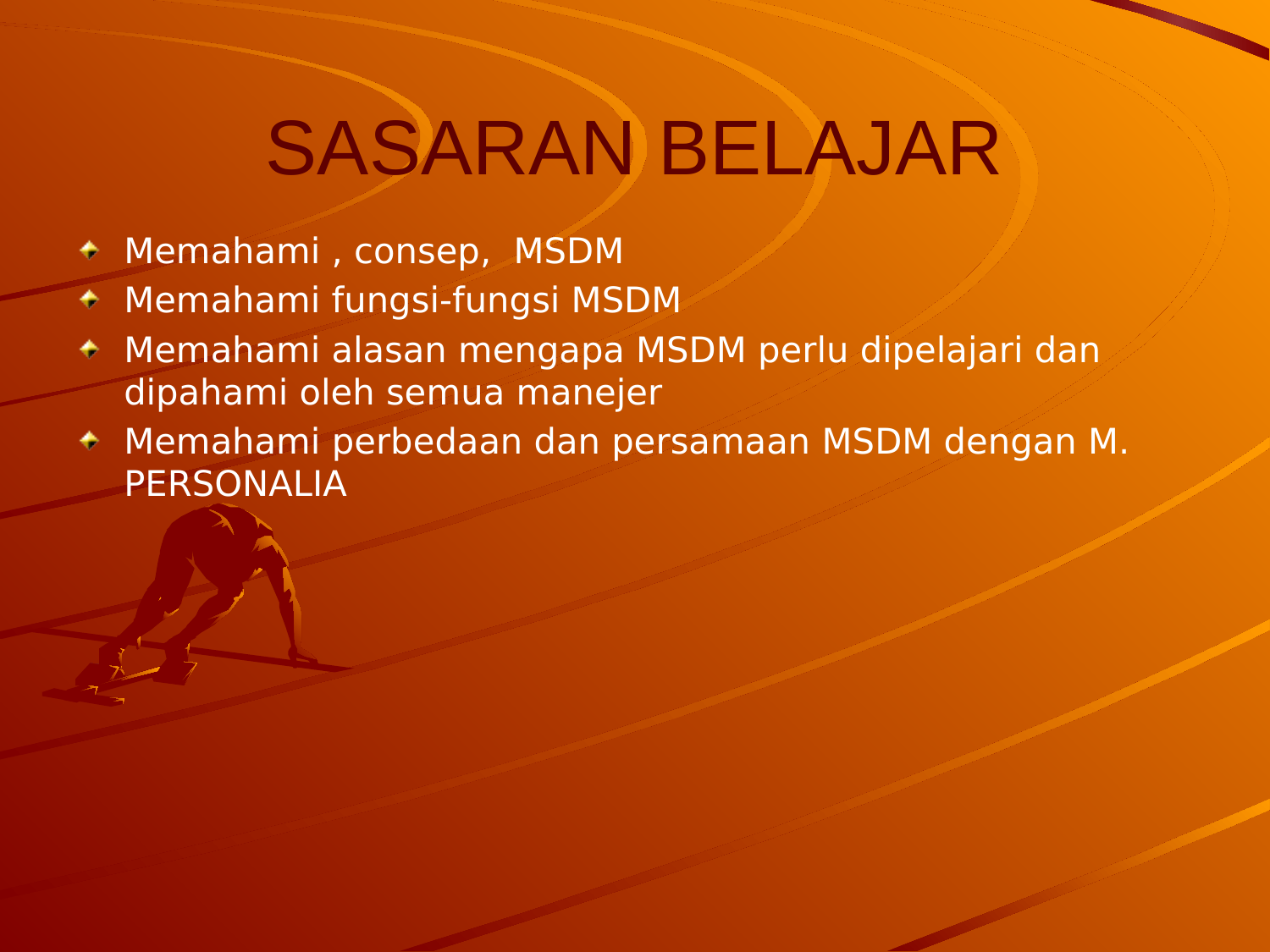

# SASARAN BELAJAR
Memahami , consep,  MSDM
Memahami fungsi-fungsi MSDM
Memahami alasan mengapa MSDM perlu dipelajari dan dipahami oleh semua manejer
Memahami perbedaan dan persamaan MSDM dengan M. PERSONALIA